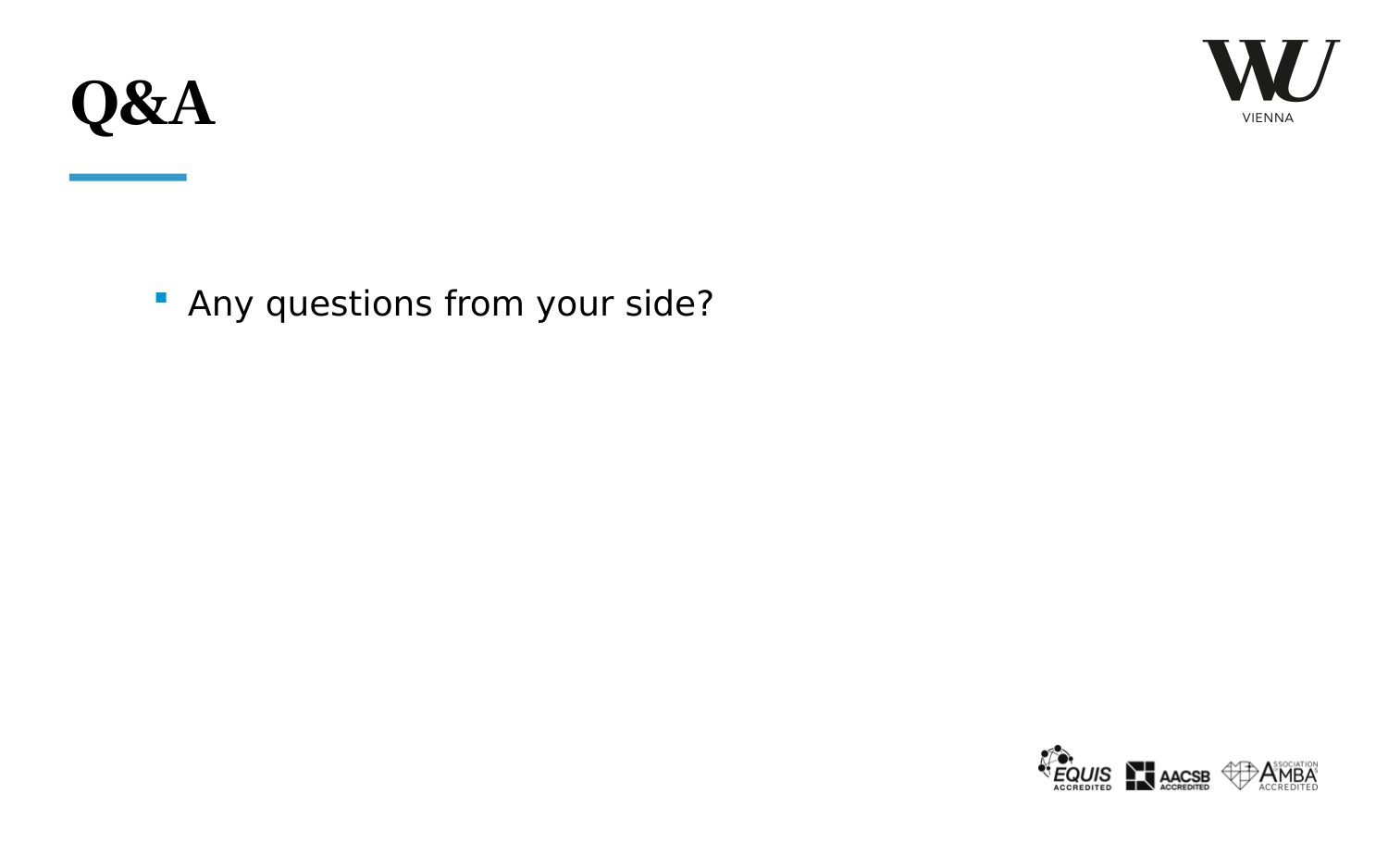

# Q&A
Any questions from your side?